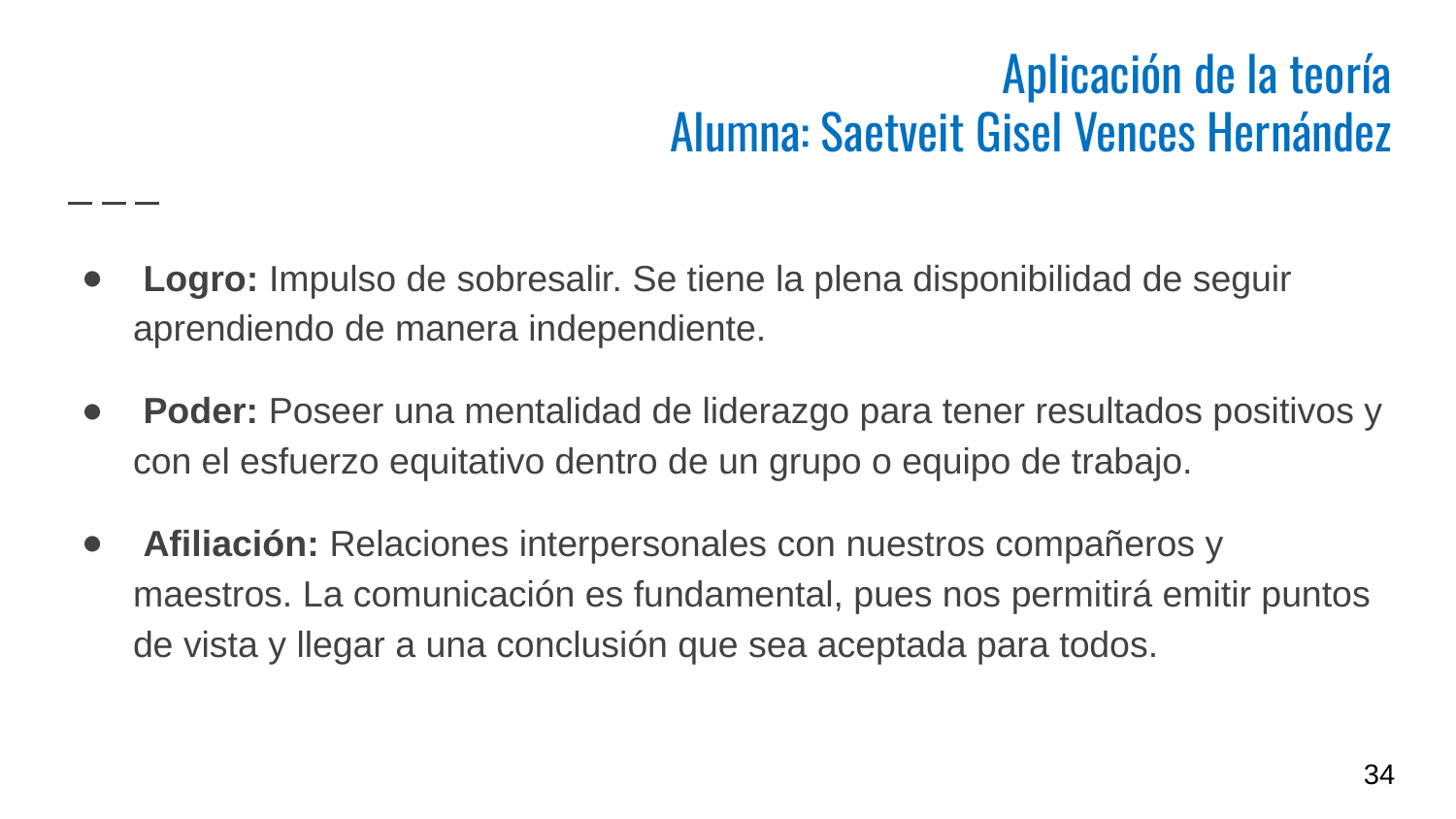

# Aplicación de la teoría Alumna: Saetveit Gisel Vences Hernández
 Logro: Impulso de sobresalir. Se tiene la plena disponibilidad de seguir aprendiendo de manera independiente.
 Poder: Poseer una mentalidad de liderazgo para tener resultados positivos y con el esfuerzo equitativo dentro de un grupo o equipo de trabajo.
 Afiliación: Relaciones interpersonales con nuestros compañeros y maestros. La comunicación es fundamental, pues nos permitirá emitir puntos de vista y llegar a una conclusión que sea aceptada para todos.
34